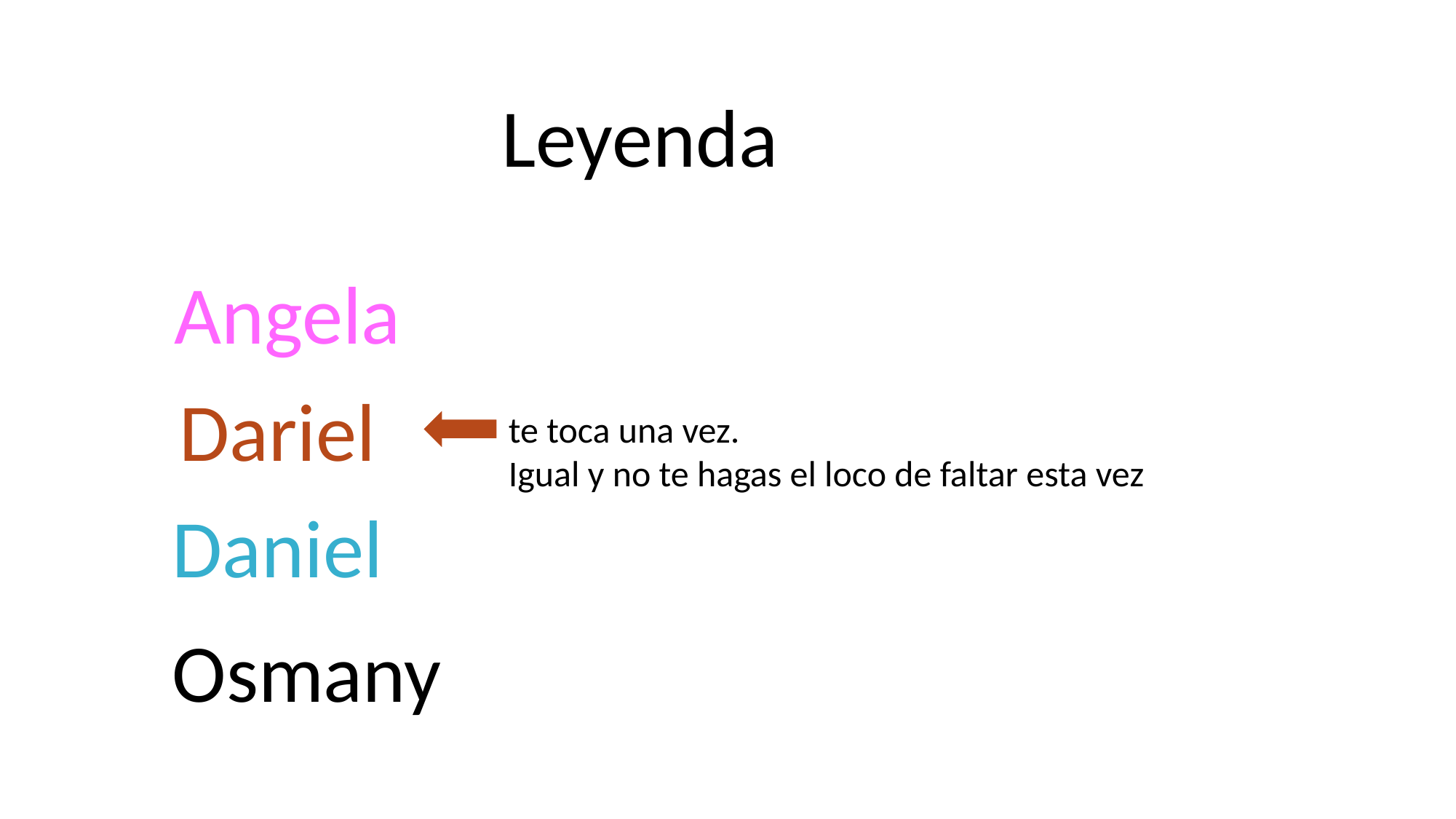

Leyenda
Angela
Dariel
te toca una vez.
Igual y no te hagas el loco de faltar esta vez

Daniel
Osmany